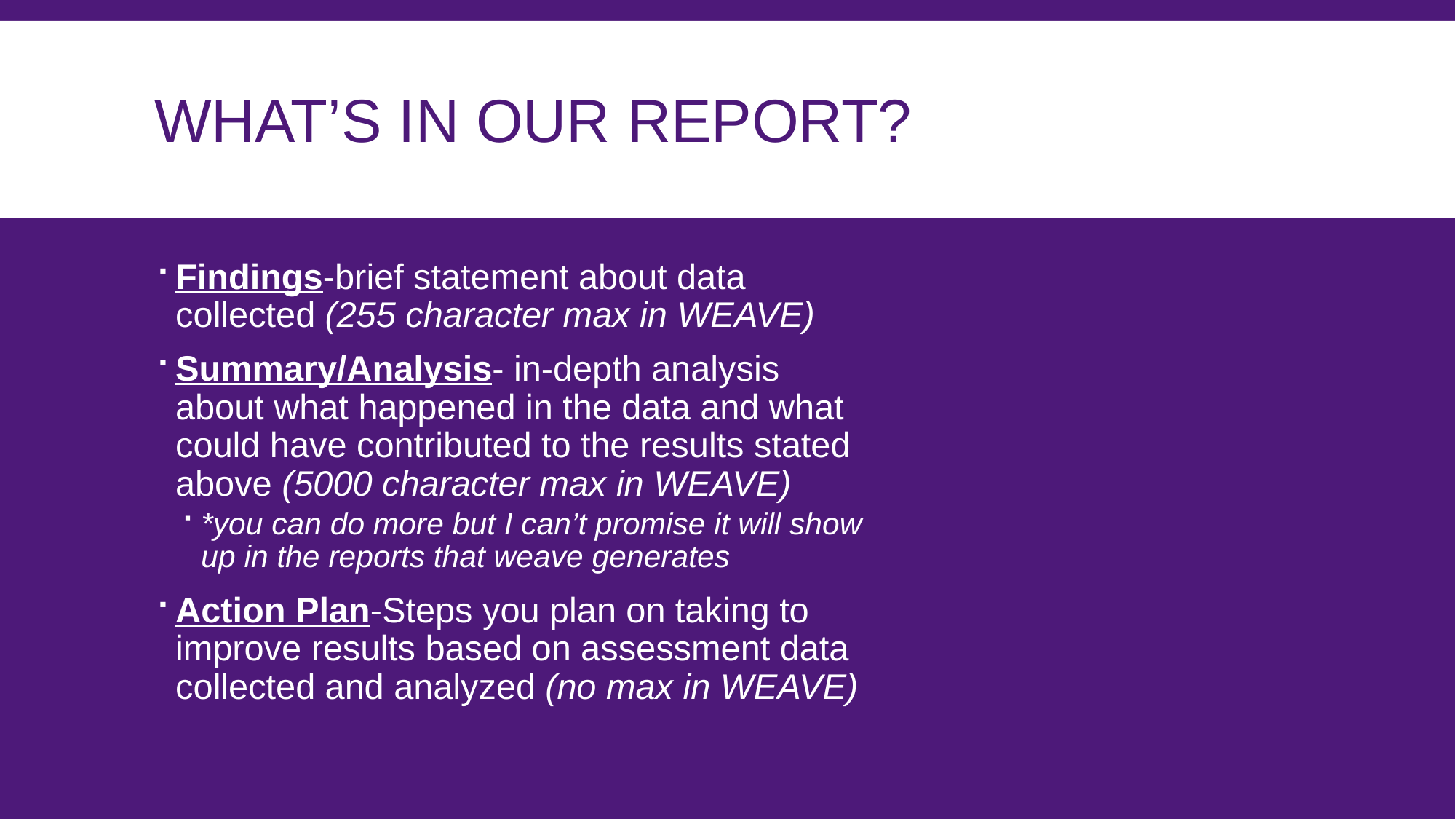

# What’s in our report?
Findings-brief statement about data collected (255 character max in WEAVE)
Summary/Analysis- in-depth analysis about what happened in the data and what could have contributed to the results stated above (5000 character max in WEAVE)
*you can do more but I can’t promise it will show up in the reports that weave generates
Action Plan-Steps you plan on taking to improve results based on assessment data collected and analyzed (no max in WEAVE)